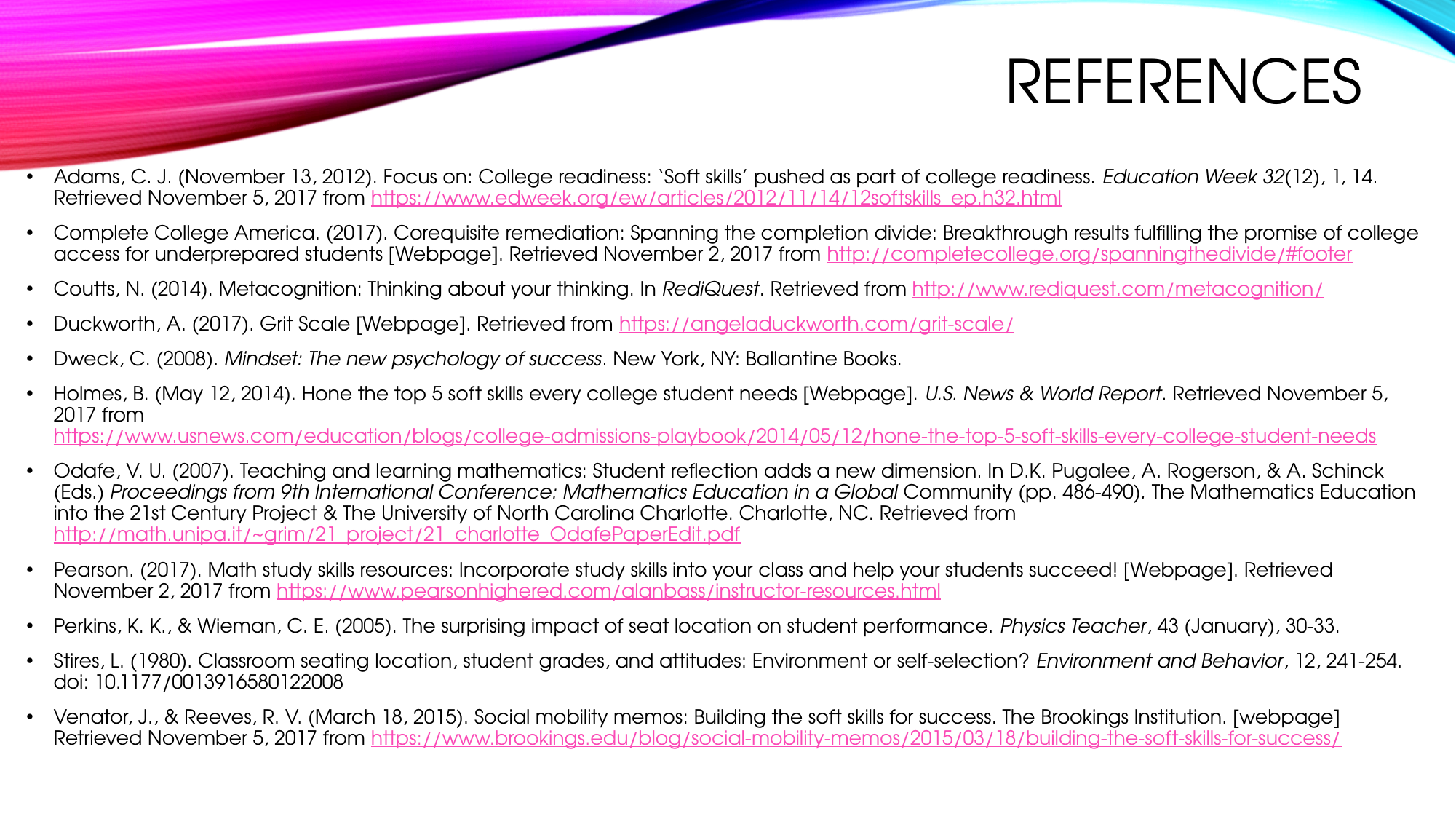

# References
Adams, C. J. (November 13, 2012). Focus on: College readiness: ‘Soft skills’ pushed as part of college readiness. Education Week 32(12), 1, 14. Retrieved November 5, 2017 from https://www.edweek.org/ew/articles/2012/11/14/12softskills_ep.h32.html
Complete College America. (2017). Corequisite remediation: Spanning the completion divide: Breakthrough results fulfilling the promise of college access for underprepared students [Webpage]. Retrieved November 2, 2017 from http://completecollege.org/spanningthedivide/#footer
Coutts, N. (2014). Metacognition: Thinking about your thinking. In RediQuest. Retrieved from http://www.rediquest.com/metacognition/
Duckworth, A. (2017). Grit Scale [Webpage]. Retrieved from https://angeladuckworth.com/grit-scale/
Dweck, C. (2008). Mindset: The new psychology of success. New York, NY: Ballantine Books.
Holmes, B. (May 12, 2014). Hone the top 5 soft skills every college student needs [Webpage]. U.S. News & World Report. Retrieved November 5, 2017 from https://www.usnews.com/education/blogs/college-admissions-playbook/2014/05/12/hone-the-top-5-soft-skills-every-college-student-needs
Odafe, V. U. (2007). Teaching and learning mathematics: Student reflection adds a new dimension. In D.K. Pugalee, A. Rogerson, & A. Schinck (Eds.) Proceedings from 9th International Conference: Mathematics Education in a Global Community (pp. 486-490). The Mathematics Education into the 21st Century Project & The University of North Carolina Charlotte. Charlotte, NC. Retrieved from http://math.unipa.it/~grim/21_project/21_charlotte_OdafePaperEdit.pdf
Pearson. (2017). Math study skills resources: Incorporate study skills into your class and help your students succeed! [Webpage]. Retrieved November 2, 2017 from https://www.pearsonhighered.com/alanbass/instructor-resources.html
Perkins, K. K., & Wieman, C. E. (2005). The surprising impact of seat location on student performance. Physics Teacher, 43 (January), 30-33.
Stires, L. (1980). Classroom seating location, student grades, and attitudes: Environment or self-selection? Environment and Behavior, 12, 241-254. doi: 10.1177/0013916580122008
Venator, J., & Reeves, R. V. (March 18, 2015). Social mobility memos: Building the soft skills for success. The Brookings Institution. [webpage] Retrieved November 5, 2017 from https://www.brookings.edu/blog/social-mobility-memos/2015/03/18/building-the-soft-skills-for-success/